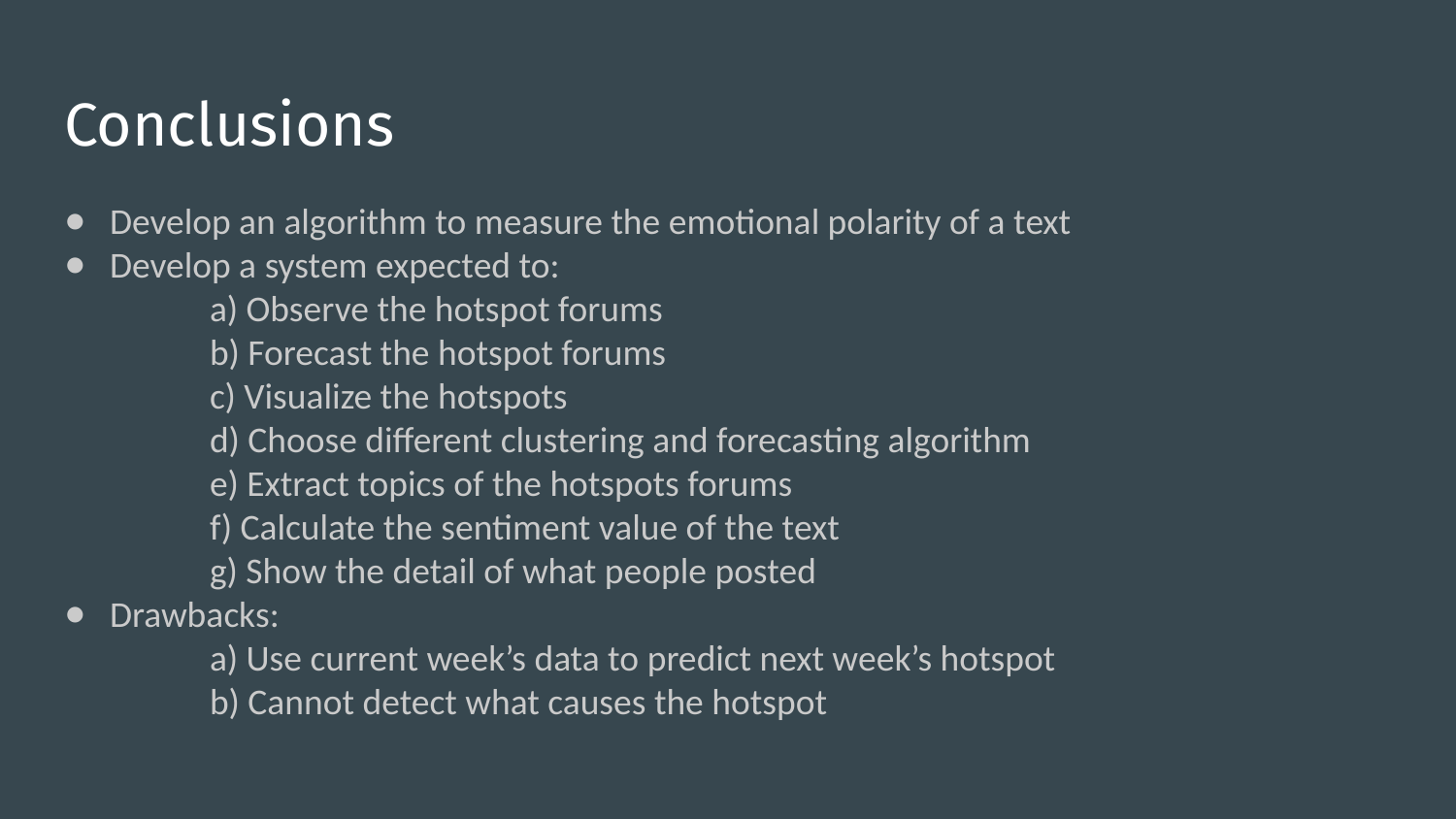

# Conclusions
Develop an algorithm to measure the emotional polarity of a text
Develop a system expected to:
	a) Observe the hotspot forums
	b) Forecast the hotspot forums
	c) Visualize the hotspots
	d) Choose different clustering and forecasting algorithm
	e) Extract topics of the hotspots forums
	f) Calculate the sentiment value of the text
	g) Show the detail of what people posted
Drawbacks:
	a) Use current week’s data to predict next week’s hotspot
	b) Cannot detect what causes the hotspot